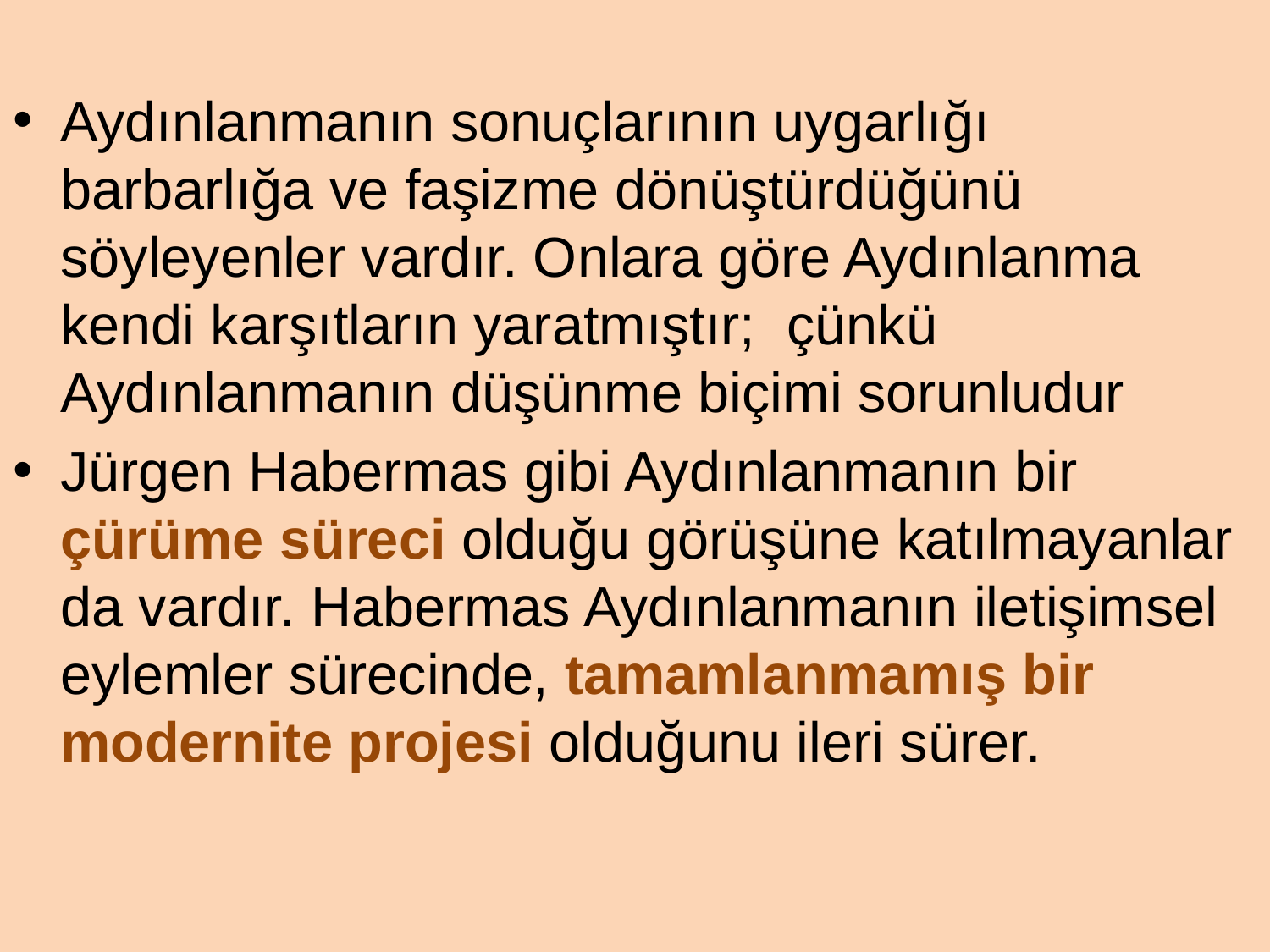

Aydınlanmanın sonuçlarının uygarlığı barbarlığa ve faşizme dönüştürdüğünü söyleyenler vardır. Onlara göre Aydınlanma kendi karşıtların yaratmıştır;  çünkü Aydınlanmanın düşünme biçimi sorunludur
Jürgen Habermas gibi Aydınlanmanın bir çürüme süreci olduğu görüşüne katılmayanlar da vardır. Habermas Aydınlanmanın iletişimsel eylemler sürecinde, tamamlanmamış bir modernite projesi olduğunu ileri sürer.